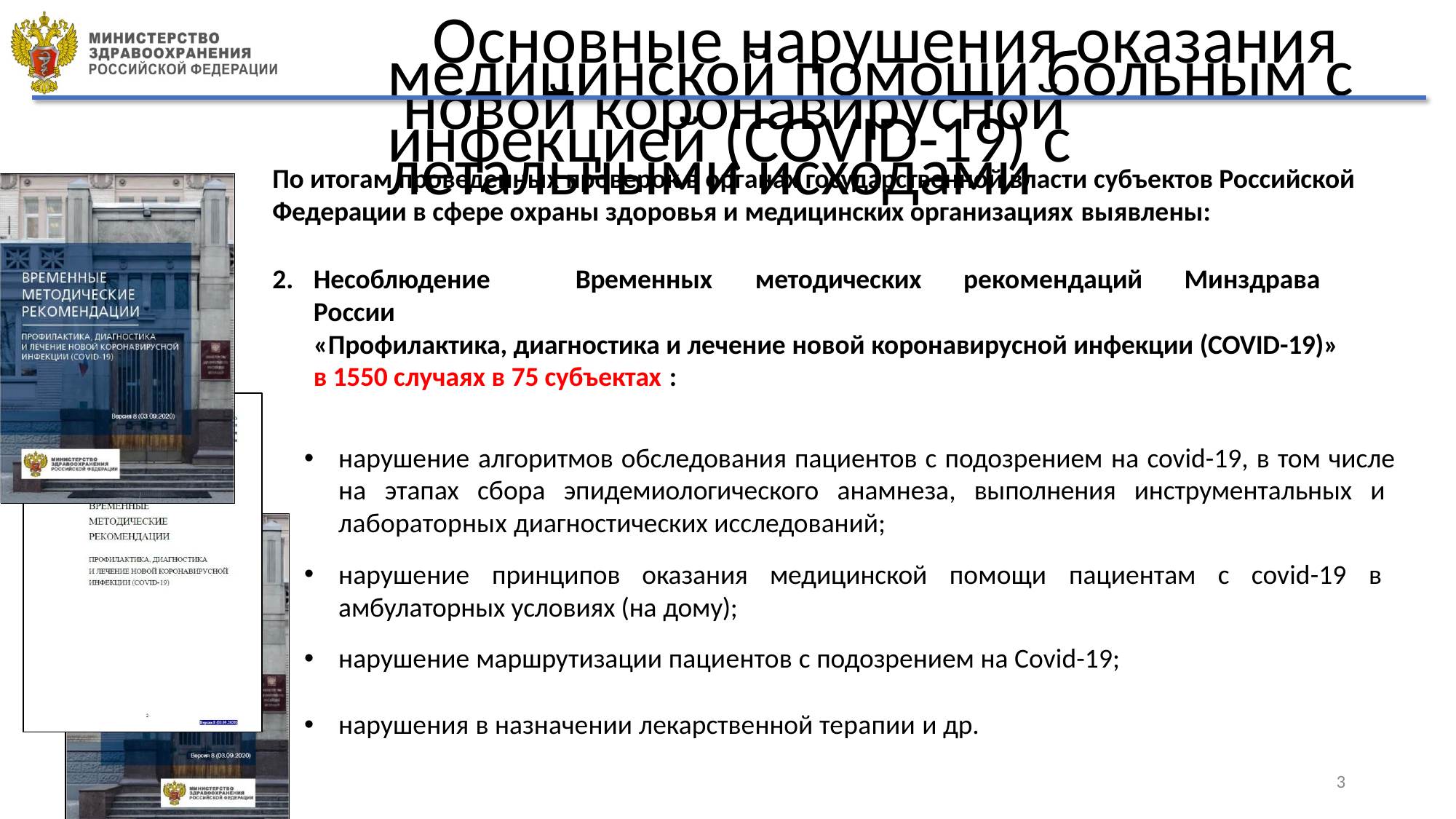

# Основные нарушения оказания медицинской помощи больным с  новой коронавирусной инфекцией (COVID-19) с летальными исходами

По итогам проведенных проверок в органах государственной власти субъектов Российской  Федерации в сфере охраны здоровья и медицинских организациях выявлены:

Несоблюдение	Временных	методических	рекомендаций	Минздрава	России
«Профилактика, диагностика и лечение новой коронавирусной инфекции (COVID-19)»
в 1550 случаях в 75 субъектах :

нарушение алгоритмов обследования пациентов с подозрением на covid-19, в том числе  на этапах сбора эпидемиологического анамнеза, выполнения инструментальных и  лабораторных диагностических исследований;
нарушение принципов оказания медицинской помощи пациентам с covid-19 в  амбулаторных условиях (на дому);
нарушение маршрутизации пациентов с подозрением на Covid-19;

нарушения в назначении лекарственной терапии и др.

3